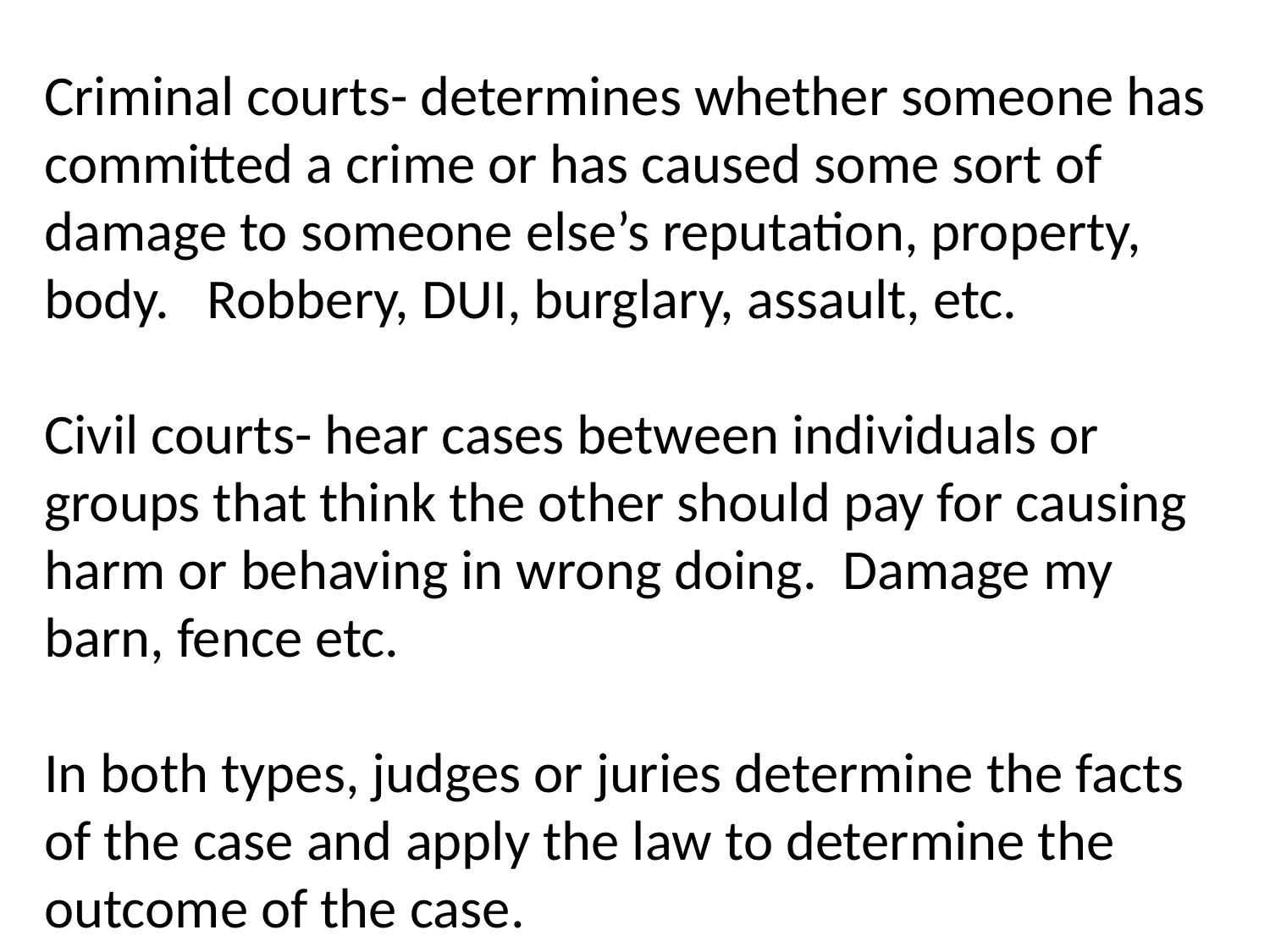

Criminal courts- determines whether someone has committed a crime or has caused some sort of damage to someone else’s reputation, property, body.   Robbery, DUI, burglary, assault, etc.

Civil courts- hear cases between individuals or groups that think the other should pay for causing harm or behaving in wrong doing.  Damage my barn, fence etc.

In both types, judges or juries determine the facts of the case and apply the law to determine the outcome of the case.